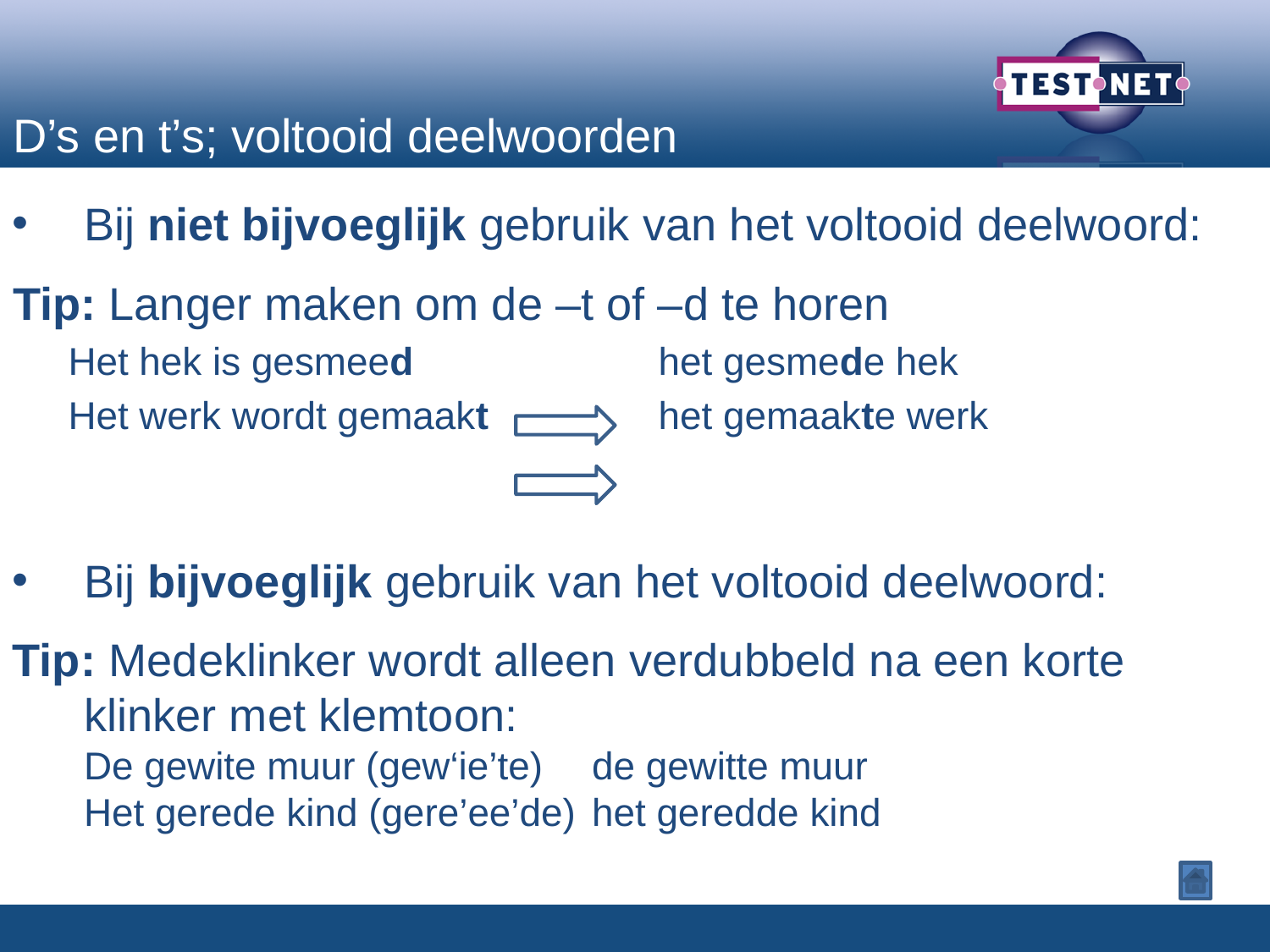

# D’s en t’s; voltooid deelwoorden
Bij niet bijvoeglijk gebruik van het voltooid deelwoord:

Tip: Langer maken om de –t of –d te horen
Het hek is gesmeed		 het gesmede hek
Het werk wordt gemaakt		 het gemaakte werk

Bij bijvoeglijk gebruik van het voltooid deelwoord:

Tip: Medeklinker wordt alleen verdubbeld na een korte klinker met klemtoon:
	De gewite muur (gew‘ie’te)	de gewitte muur
	Het gerede kind (gere’ee’de)	het geredde kind